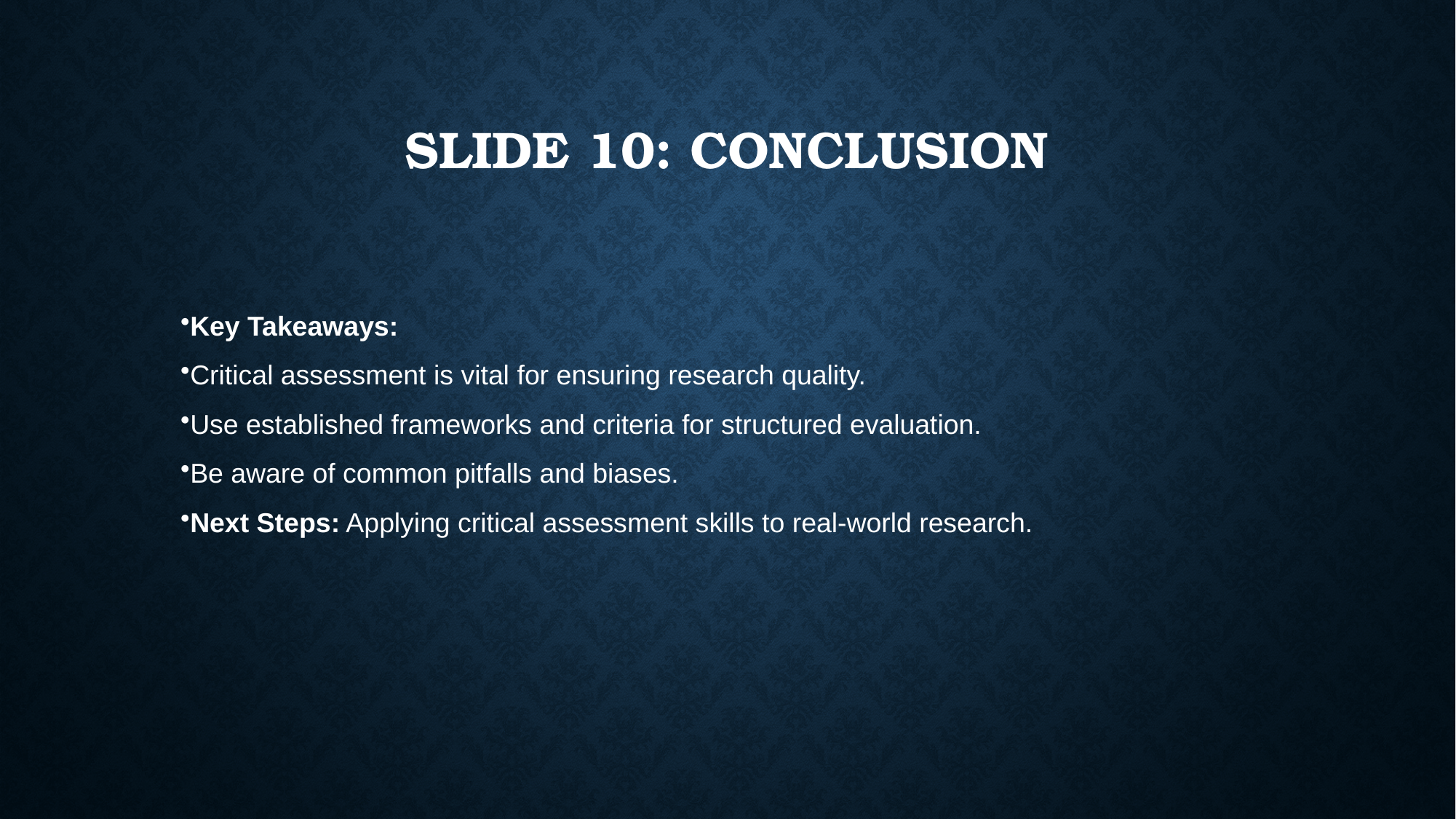

# Slide 10: Conclusion
Key Takeaways:
Critical assessment is vital for ensuring research quality.
Use established frameworks and criteria for structured evaluation.
Be aware of common pitfalls and biases.
Next Steps: Applying critical assessment skills to real-world research.